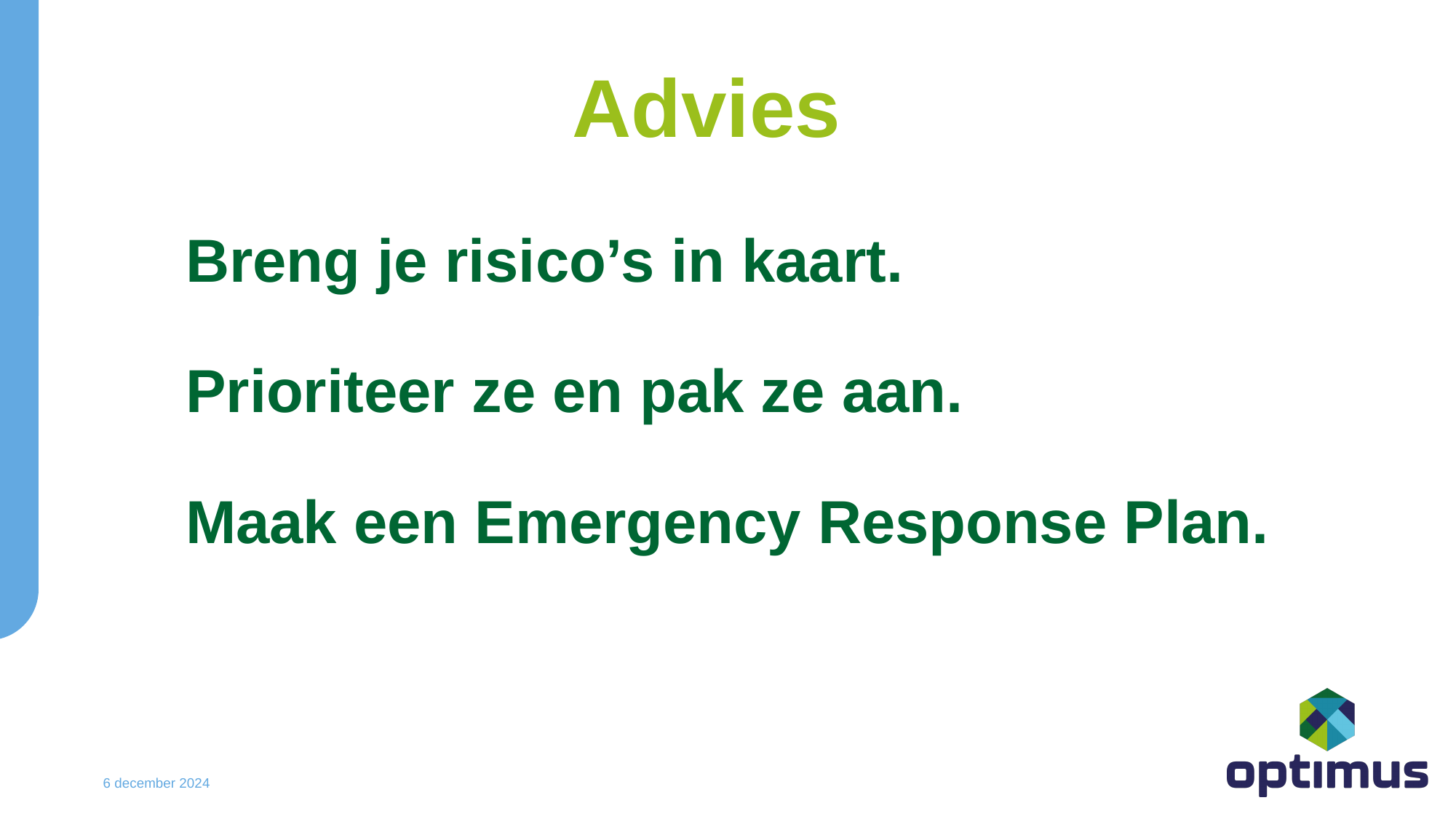

Advies
Breng je risico’s in kaart.

Prioriteer ze en pak ze aan.

Maak een Emergency Response Plan.

6 december 2024